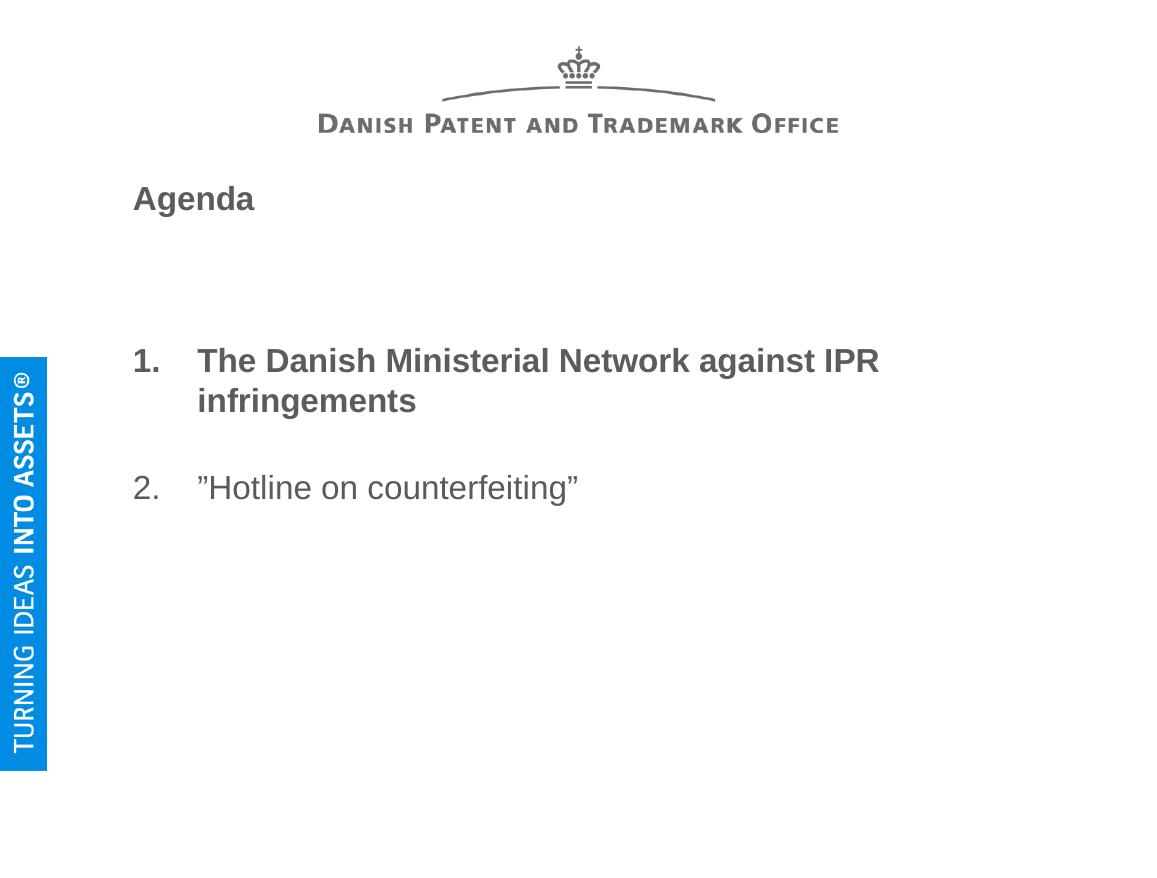

# Agenda

The Danish Ministerial Network against IPR infringements
”Hotline on counterfeiting”